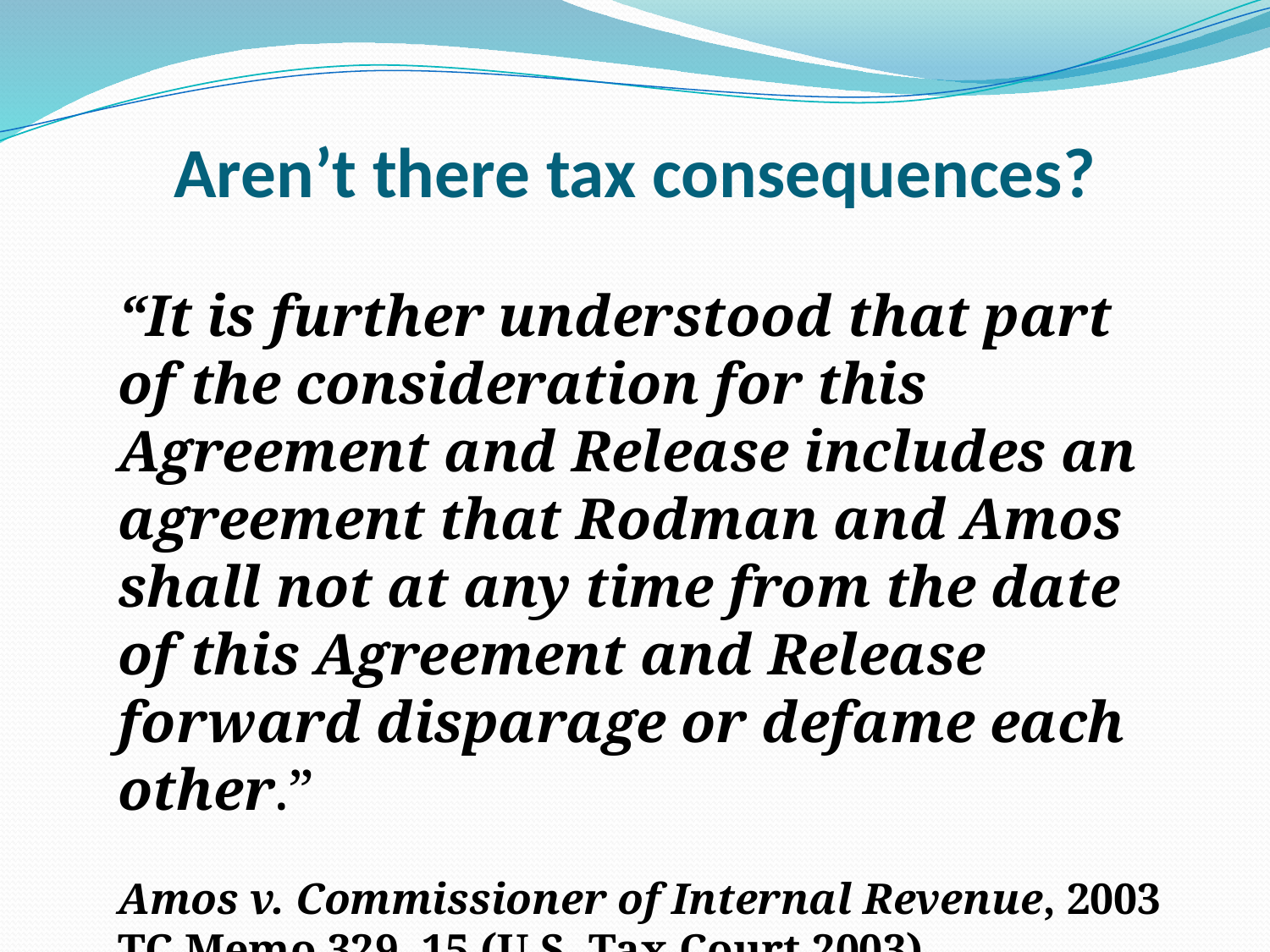

# Aren’t there tax consequences?

“It is further understood that part of the consideration for this Agreement and Release includes an agreement that Rodman and Amos shall not at any time from the date of this Agreement and Release forward disparage or defame each other.”

Amos v. Commissioner of Internal Revenue, 2003 TC Memo 329, 15 (U.S. Tax Court 2003)